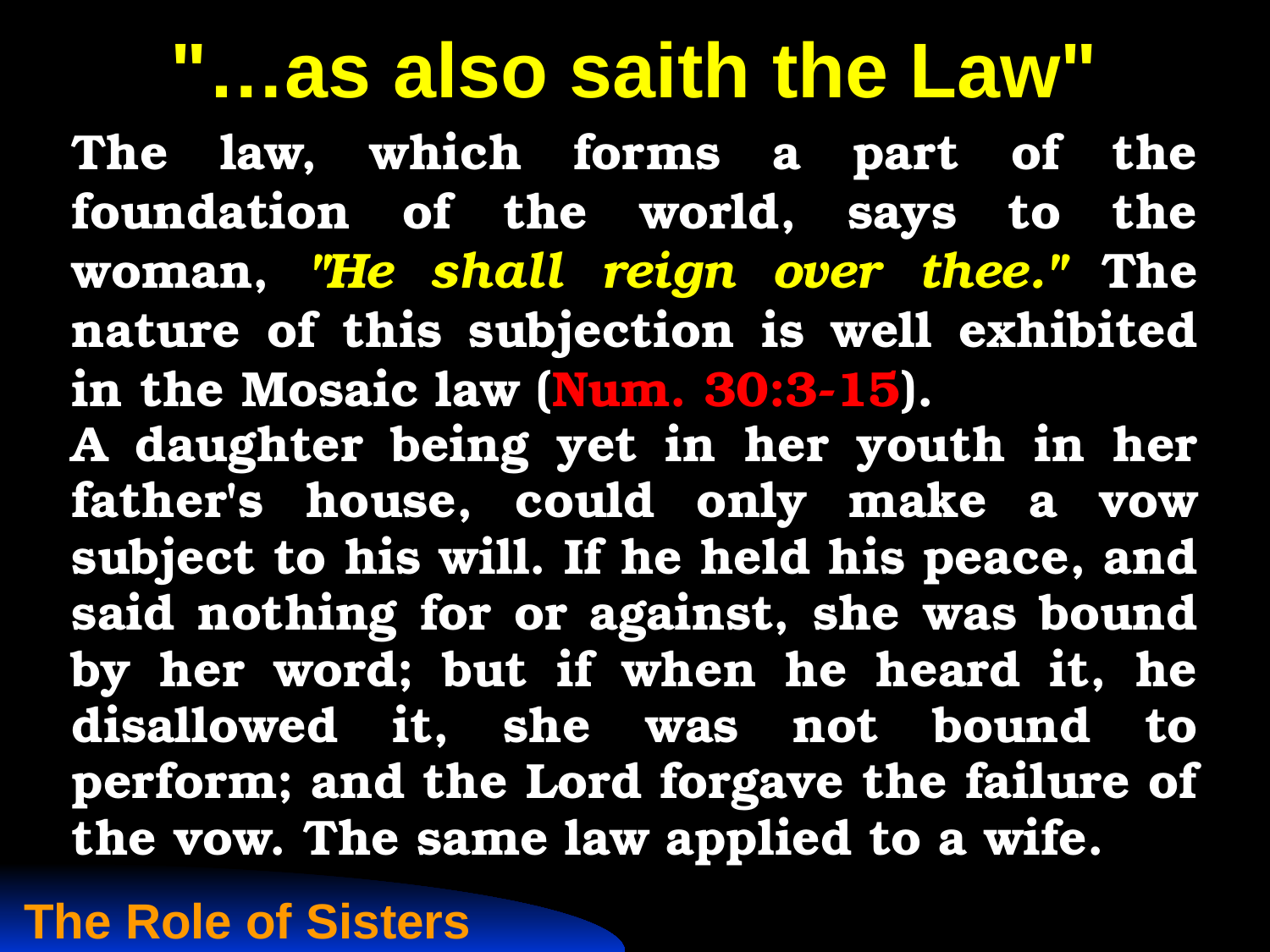

# "…as also saith the Law"
The law, which forms a part of the foundation of the world, says to the woman, "He shall reign over thee." The nature of this subjection is well exhibited in the Mosaic law (Num. 30:3-15).
A daughter being yet in her youth in her father's house, could only make a vow subject to his will. If he held his peace, and said nothing for or against, she was bound by her word; but if when he heard it, he disallowed it, she was not bound to perform; and the Lord forgave the failure of the vow. The same law applied to a wife.
The Role of Sisters